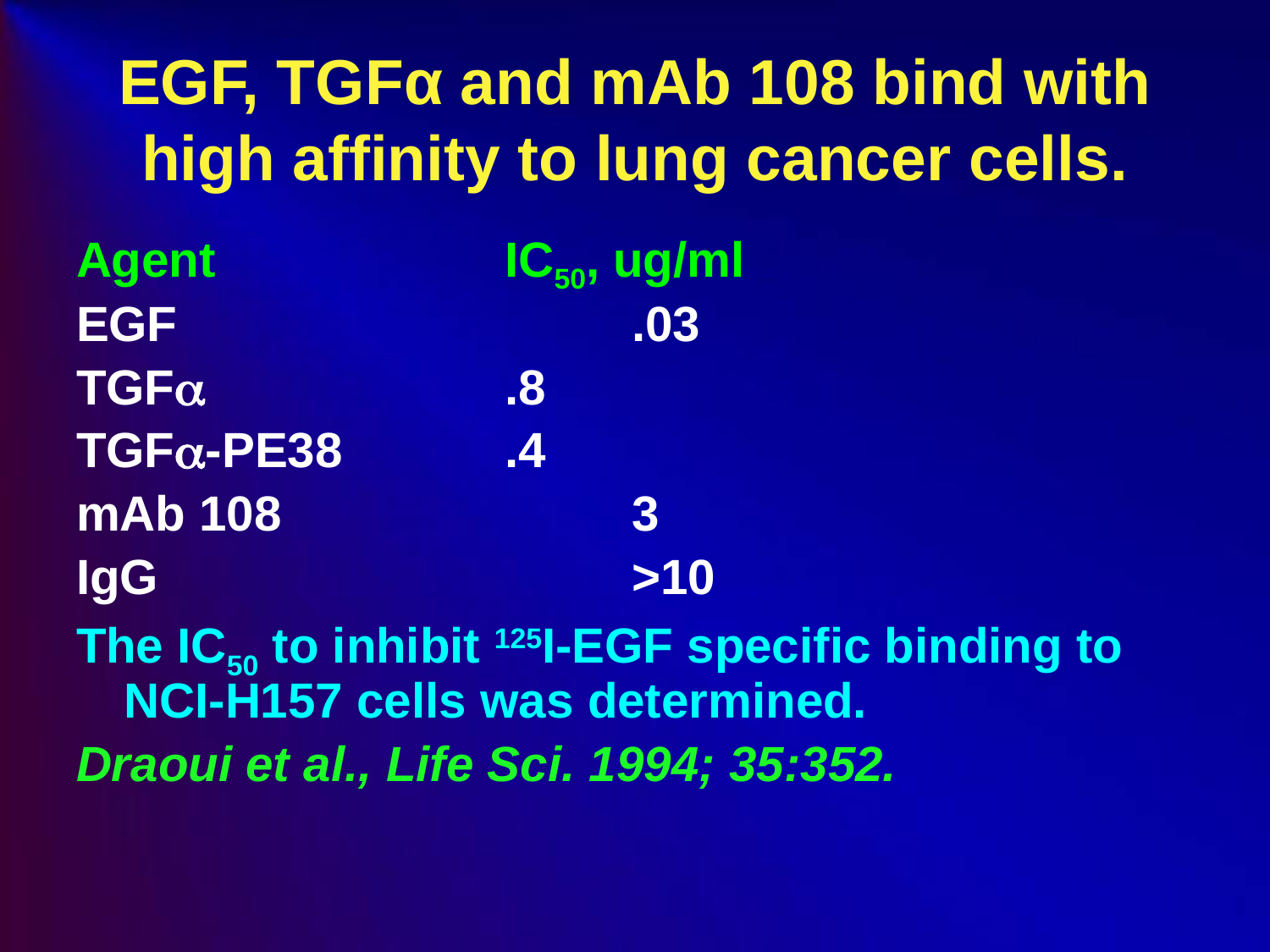

# EGF, TGFα and mAb 108 bind with high affinity to lung cancer cells.
Agent			IC50, ug/ml
EGF				.03
TGFα			.8
TGFα-PE38		.4
mAb 108			3
IgG				>10
The IC50 to inhibit 125I-EGF specific binding to NCI-H157 cells was determined.
Draoui et al., Life Sci. 1994; 35:352.